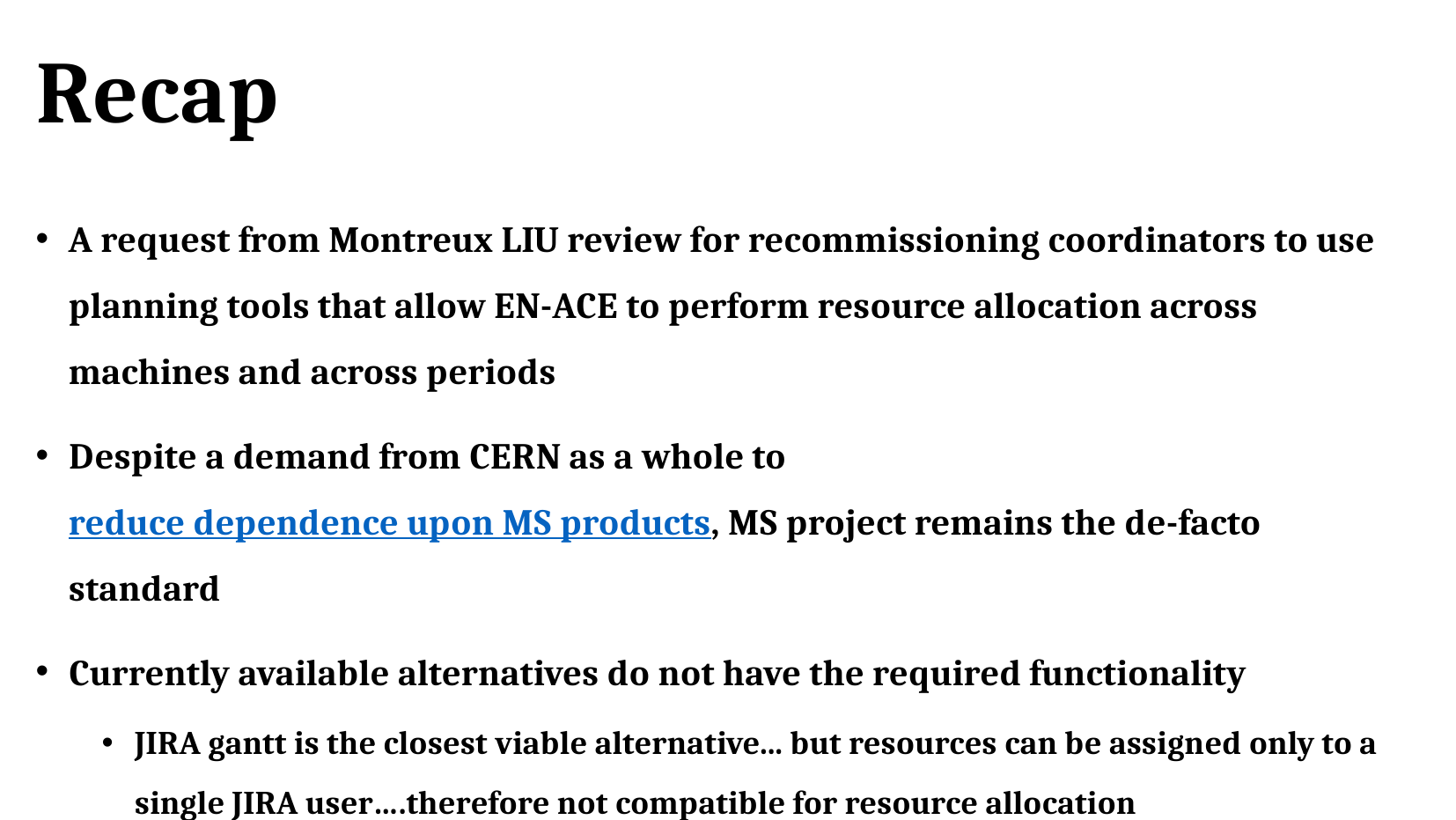

Recap
A request from Montreux LIU review for recommissioning coordinators to use planning tools that allow EN-ACE to perform resource allocation across machines and across periods
Despite a demand from CERN as a whole to reduce dependence upon MS products, MS project remains the de-facto standard
Currently available alternatives do not have the required functionality
JIRA gantt is the closest viable alternative... but resources can be assigned only to a single JIRA user….therefore not compatible for resource allocation